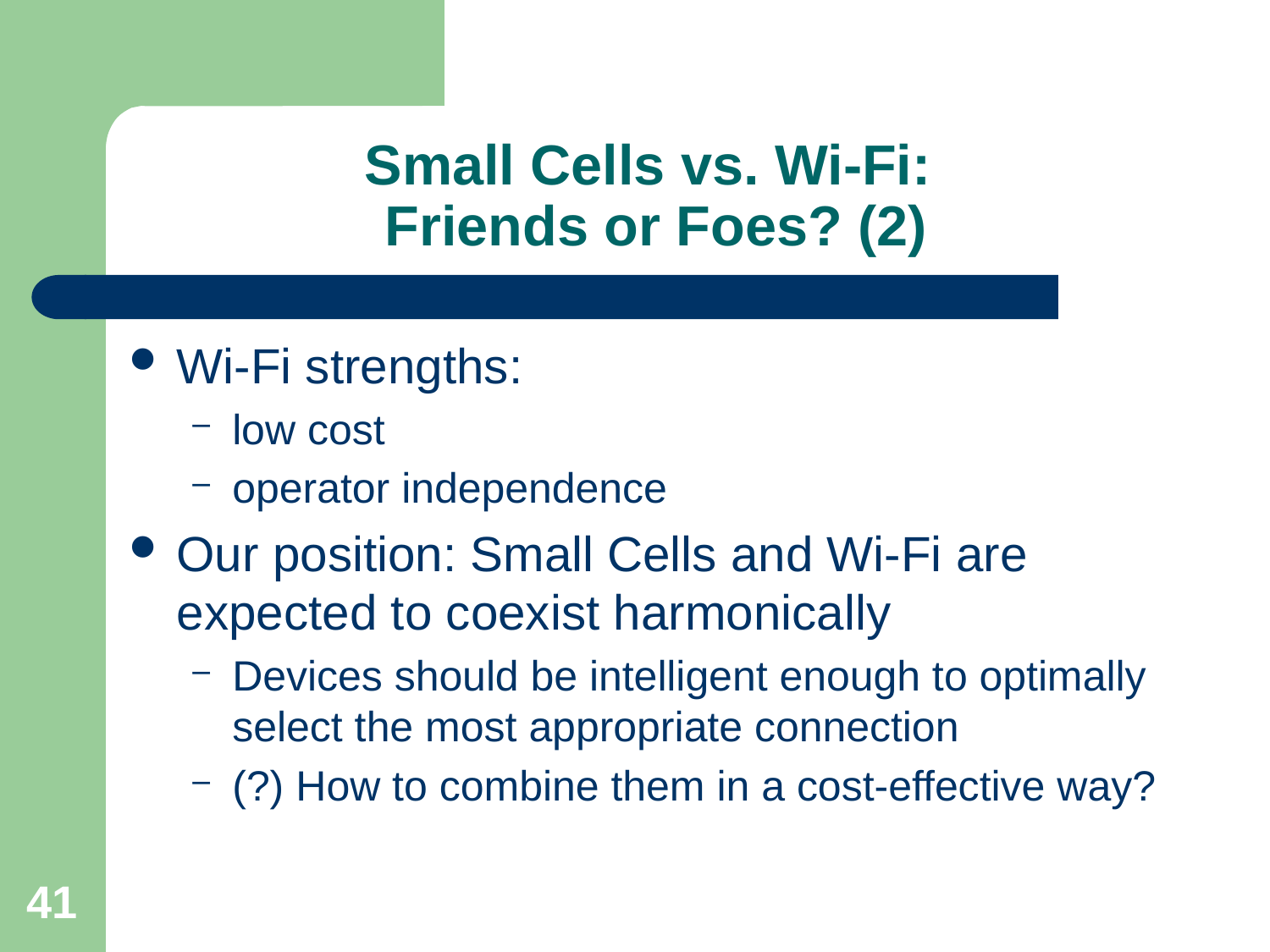

# Small Cells vs. Wi-Fi: Friends or Foes? (2)
Wi-Fi strengths:
low cost
operator independence
Our position: Small Cells and Wi-Fi are expected to coexist harmonically
Devices should be intelligent enough to optimally select the most appropriate connection
(?) How to combine them in a cost-effective way?

41